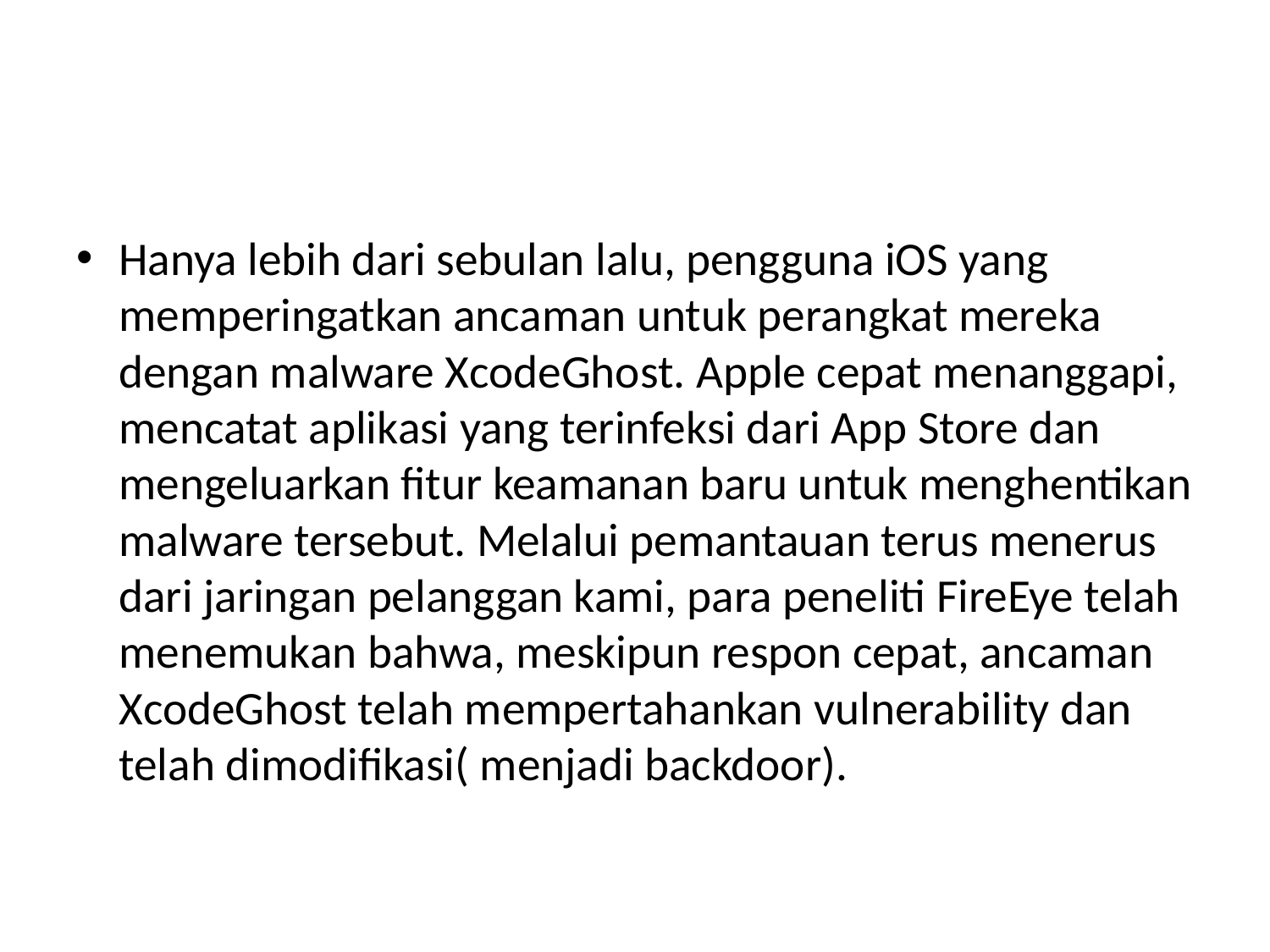

#
Hanya lebih dari sebulan lalu, pengguna iOS yang memperingatkan ancaman untuk perangkat mereka dengan malware XcodeGhost. Apple cepat menanggapi, mencatat aplikasi yang terinfeksi dari App Store dan mengeluarkan fitur keamanan baru untuk menghentikan malware tersebut. Melalui pemantauan terus menerus dari jaringan pelanggan kami, para peneliti FireEye telah menemukan bahwa, meskipun respon cepat, ancaman XcodeGhost telah mempertahankan vulnerability dan telah dimodifikasi( menjadi backdoor).